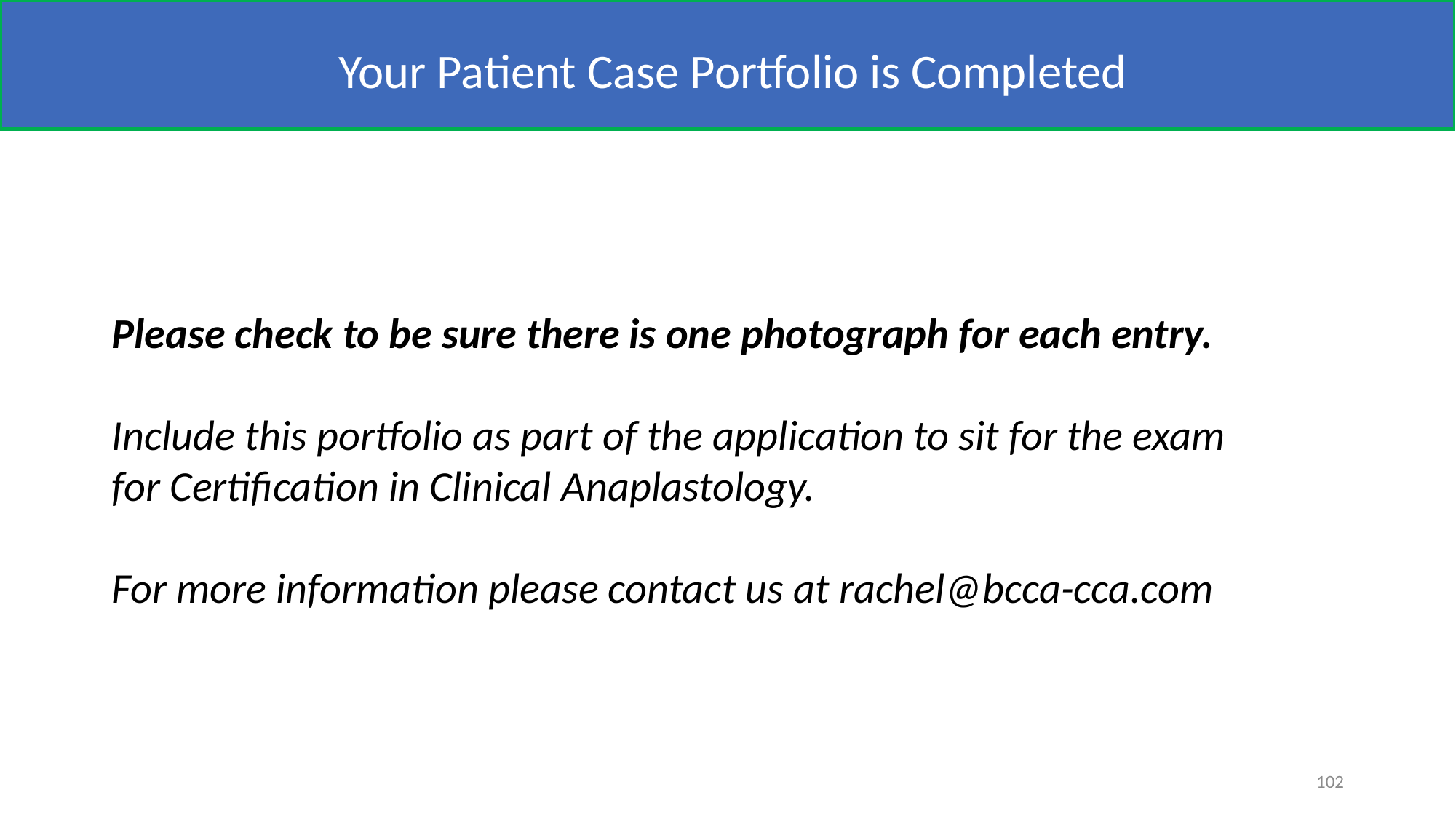

#

Your Patient Case Portfolio is Completed

Please check to be sure there is one photograph for each entry.
Include this portfolio as part of the application to sit for the exam
for Certification in Clinical Anaplastology.
For more information please contact us at rachel@bcca-cca.com
102